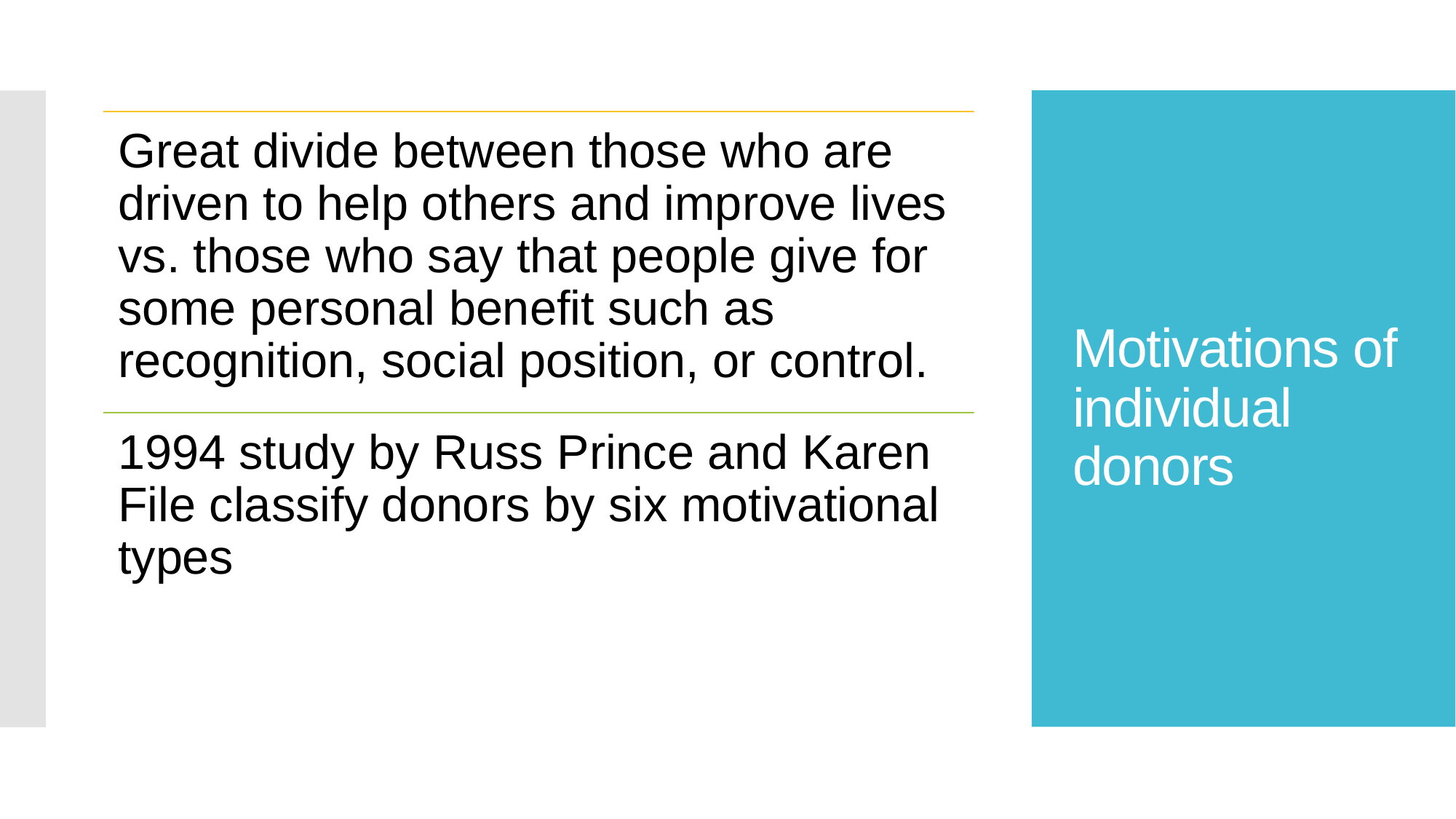

Great divide between those who are driven to help others and improve lives vs. those who say that people give for some personal benefit such as recognition, social position, or control.
1994 study by Russ Prince and Karen File classify donors by six motivational types
# Motivations of individual donors